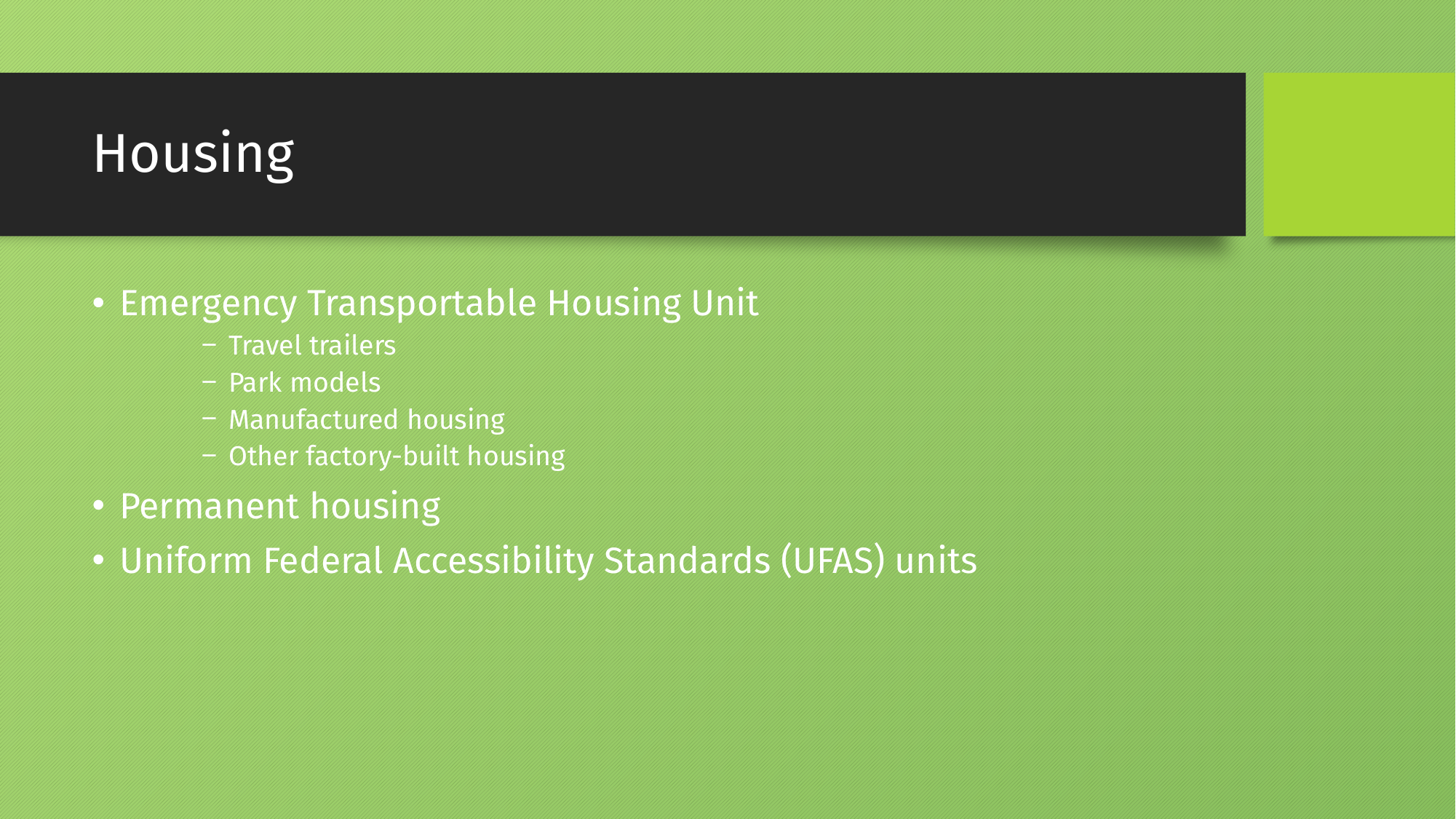

# Housing
Emergency Transportable Housing Unit
Travel trailers
Park models
Manufactured housing
Other factory-built housing
Permanent housing
Uniform Federal Accessibility Standards (UFAS) units